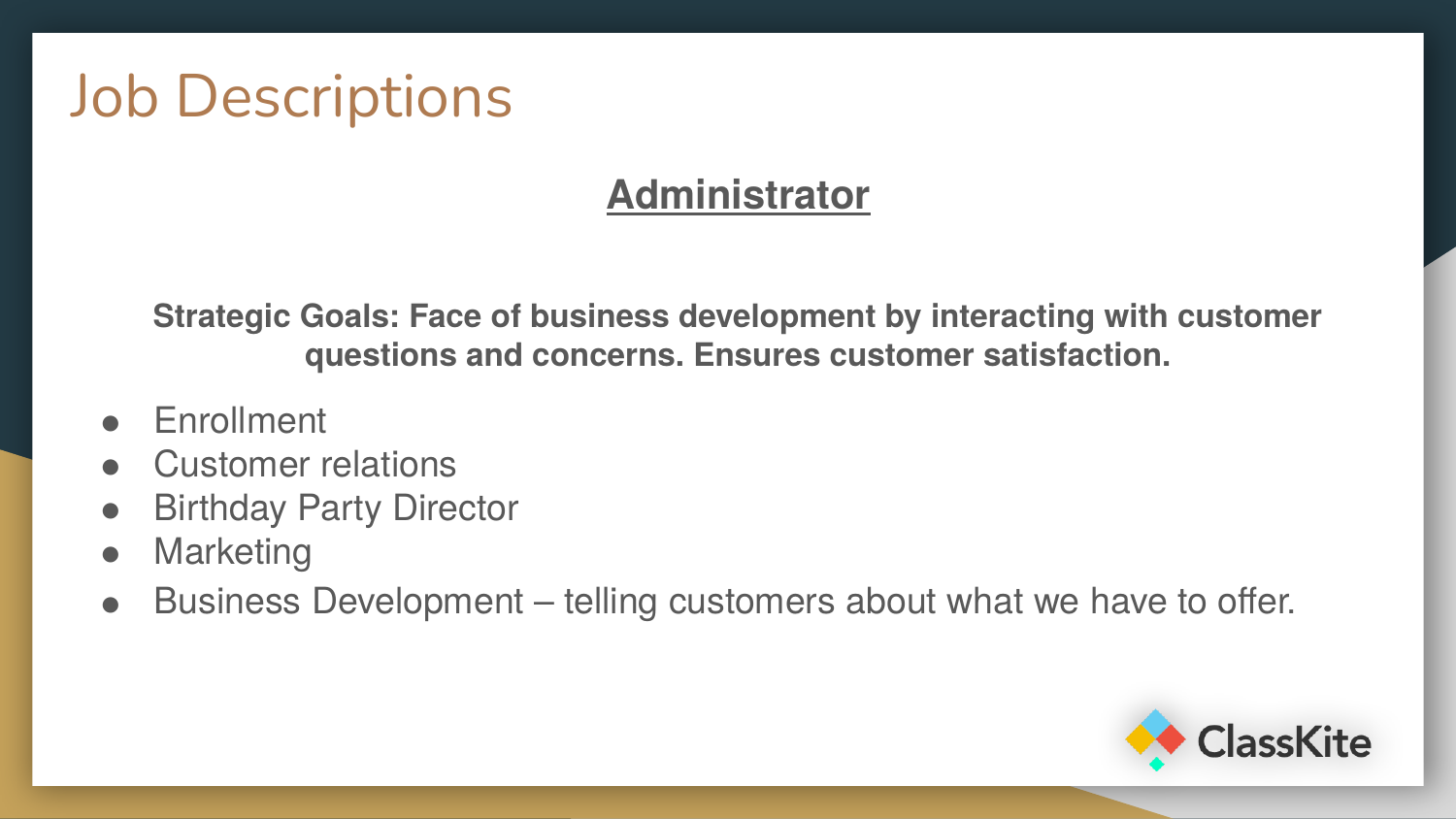

# Job Descriptions
Administrator

Strategic Goals: Face of business development by interacting with customer questions and concerns. Ensures customer satisfaction.
Enrollment
Customer relations
Birthday Party Director
Marketing
Business Development – telling customers about what we have to offer.